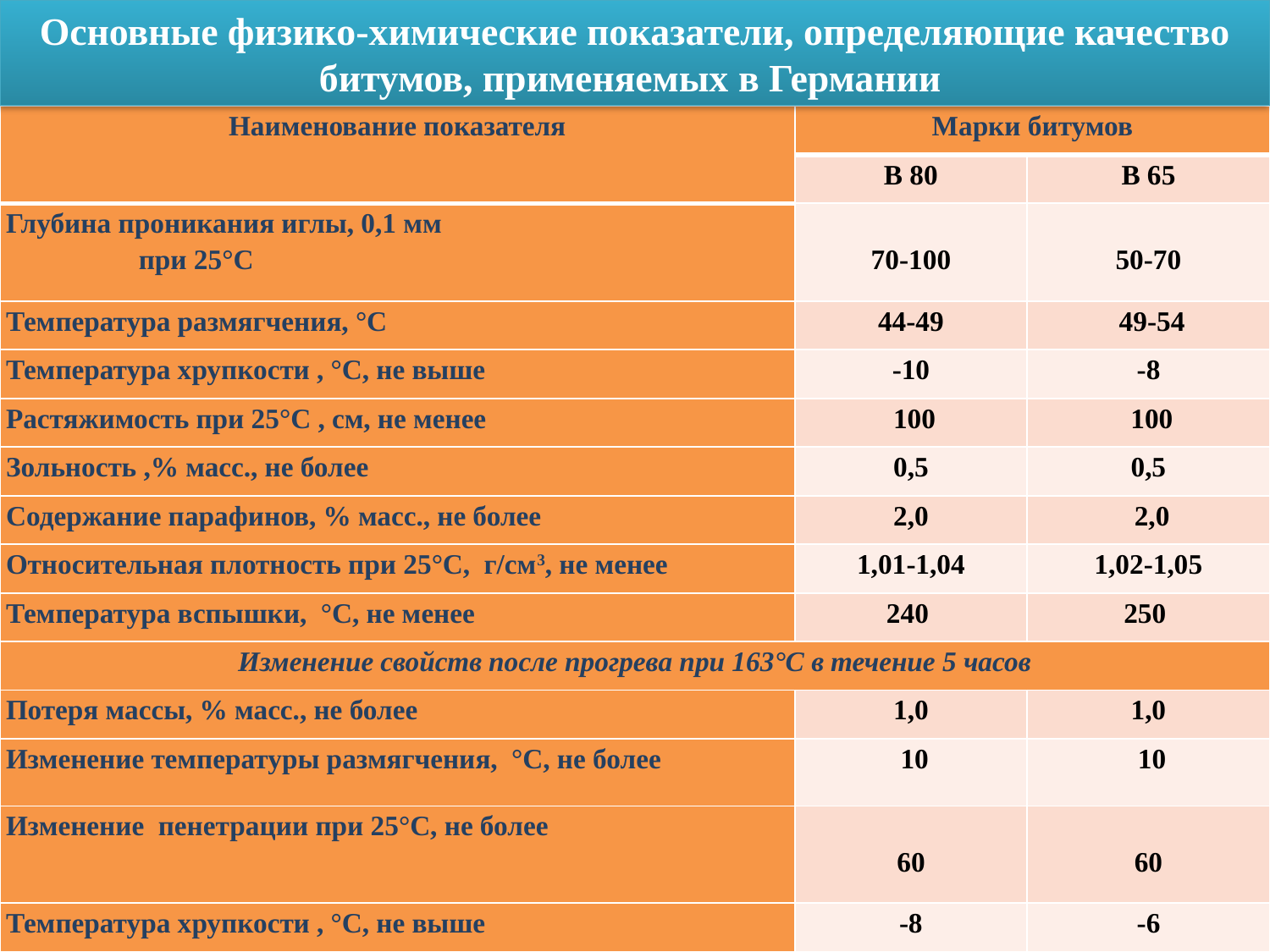

Основные физико-химические показатели, определяющие качество битумов, применяемых в Германии
| Наименование показателя | Марки битумов |  |
| --- | --- | --- |
|  | В 80 | В 65 |
| Глубина проникания иглы, 0,1 мм при 25°С | 70-100 | 50-70 |
| Температура размягчения, °С | 44-49 | 49-54 |
| Температура хрупкости , °С, не выше | -10 | -8 |
| Растяжимость при 25°С , см, не менее | 100 | 100 |
| Зольность ,% масс., не более | 0,5 | 0,5 |
| Содержание парафинов, % масс., не более | 2,0 | 2,0 |
| Относительная плотность при 25°С, г/см3, не менее | 1,01-1,04 | 1,02-1,05 |
| Температура вспышки, °С, не менее | 240 | 250 |
| Изменение свойств после прогрева при 163°С в течение 5 часов |  |  |
| Потеря массы, % масс., не более | 1,0 | 1,0 |
| Изменение температуры размягчения, °С, не более | 10 | 10 |
| Изменение пенетрации при 25°С, не более | 60 | 60 |
| Температура хрупкости , °С, не выше | -8 | -6 |